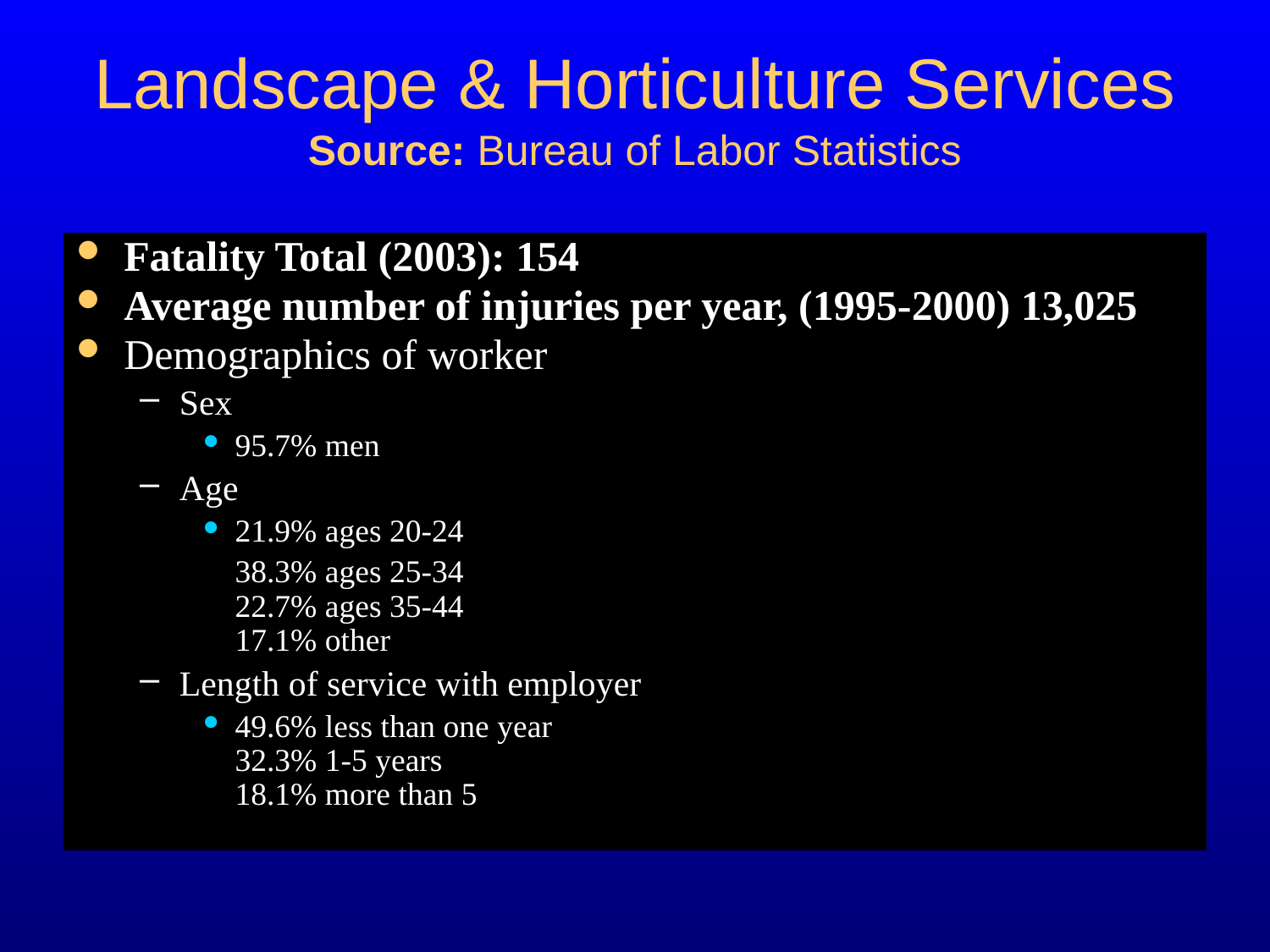

# Landscape & Horticulture Services Source: Bureau of Labor Statistics
Fatality Total (2003): 154
Average number of injuries per year, (1995-2000) 13,025
Demographics of worker
Sex
95.7% men
Age
21.9% ages 20-24
	38.3% ages 25-34
22.7% ages 35-44
17.1% other
Length of service with employer
49.6% less than one year
32.3% 1-5 years
18.1% more than 5